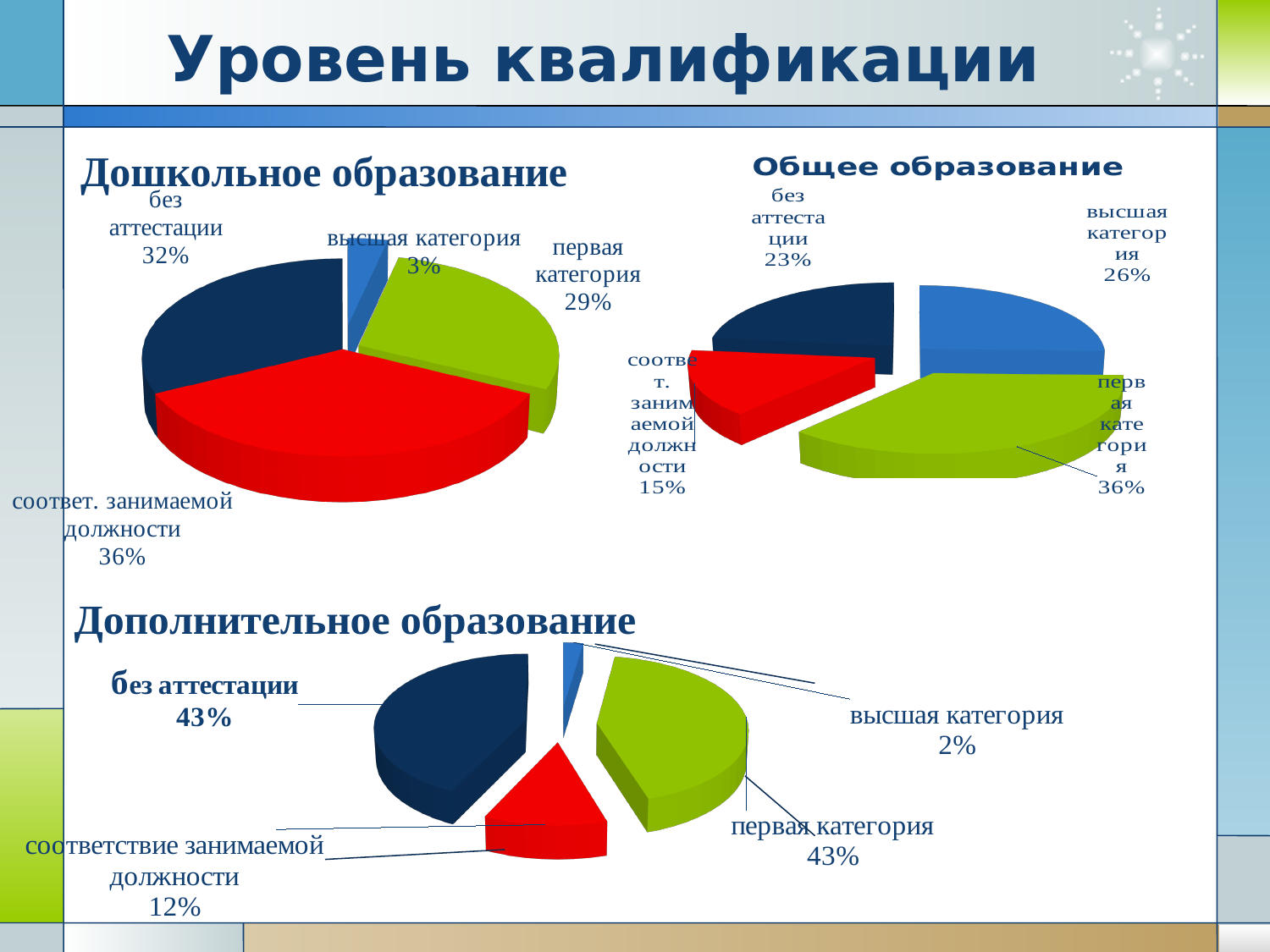

# Уровень квалификации

[unsupported chart]

[unsupported chart]

[unsupported chart]